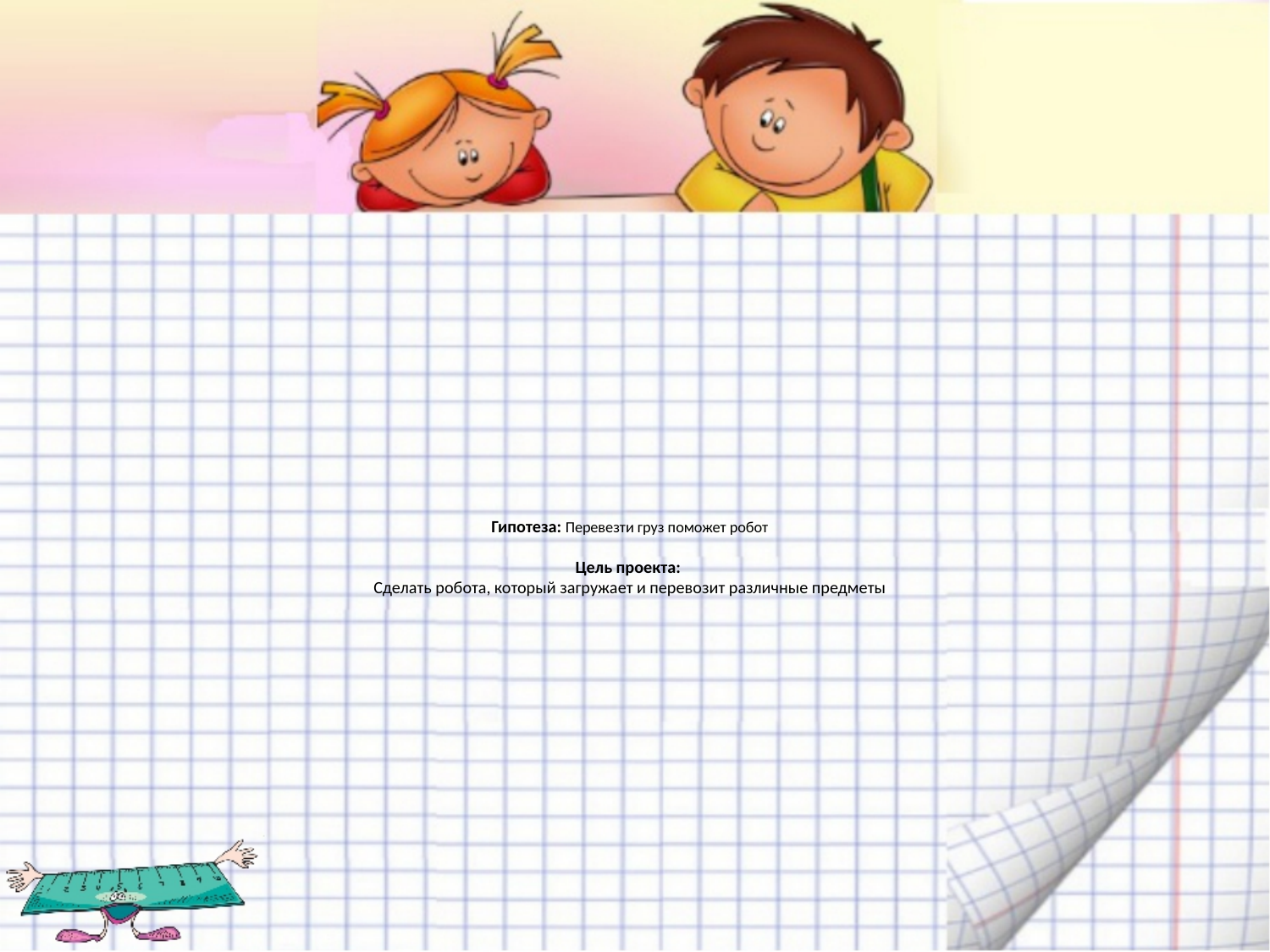

# Гипотеза: Перевезти груз поможет робот Цель проекта: Сделать робота, который загружает и перевозит различные предметы